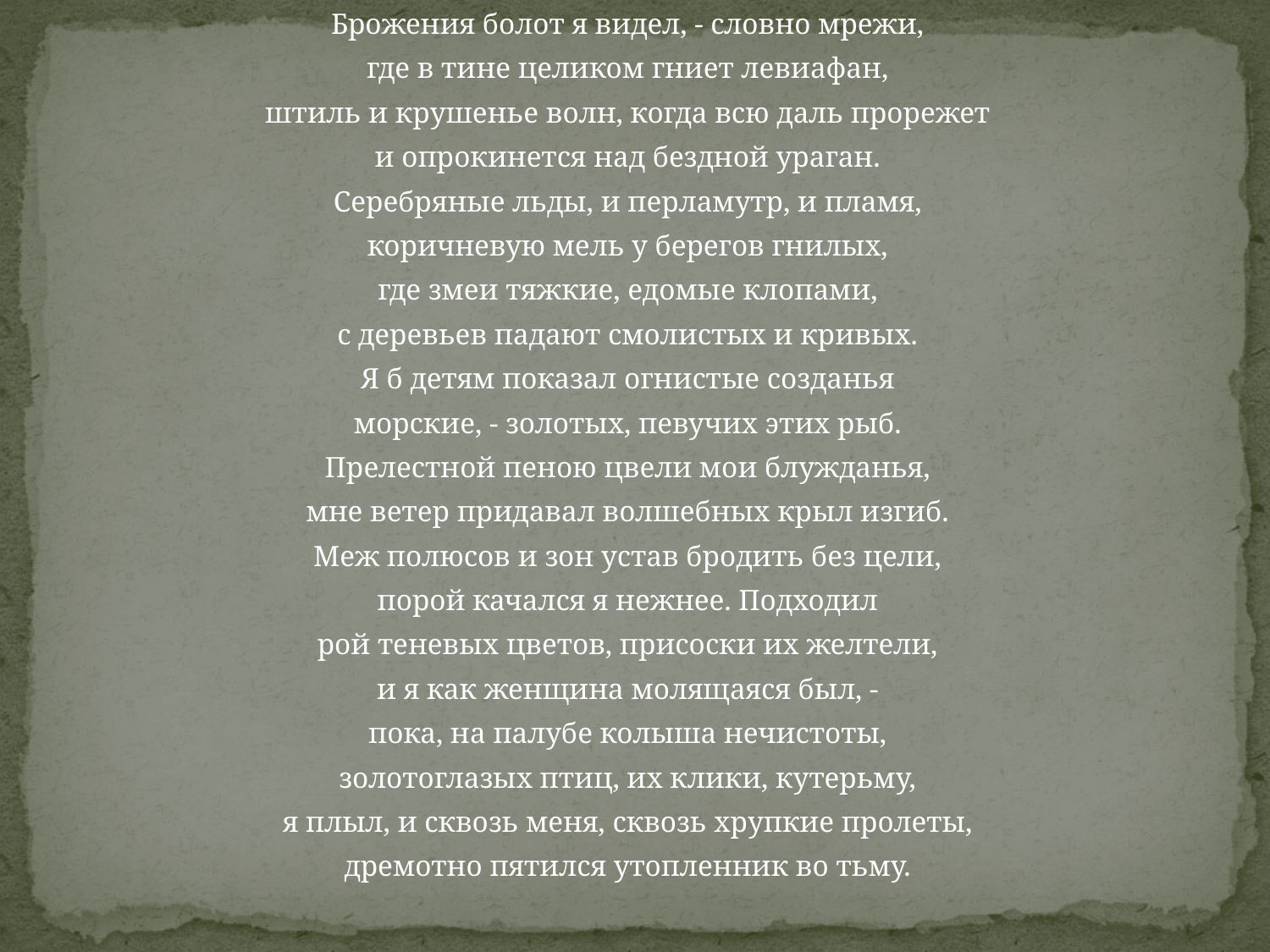

Брожения болот я видел, - словно мрежи,
где в тине целиком гниет левиафан,
штиль и крушенье волн, когда всю даль прорежет
и опрокинется над бездной ураган.
Серебряные льды, и перламутр, и пламя,
коричневую мель у берегов гнилых,
где змеи тяжкие, едомые клопами,
с деревьев падают смолистых и кривых.
Я б детям показал огнистые созданья
морские, - золотых, певучих этих рыб.
Прелестной пеною цвели мои блужданья,
мне ветер придавал волшебных крыл изгиб.
Меж полюсов и зон устав бродить без цели,
порой качался я нежнее. Подходил
рой теневых цветов, присоски их желтели,
и я как женщина молящаяся был, -
пока, на палубе колыша нечистоты,
золотоглазых птиц, их клики, кутерьму,
я плыл, и сквозь меня, сквозь хрупкие пролеты,
дремотно пятился утопленник во тьму.

#